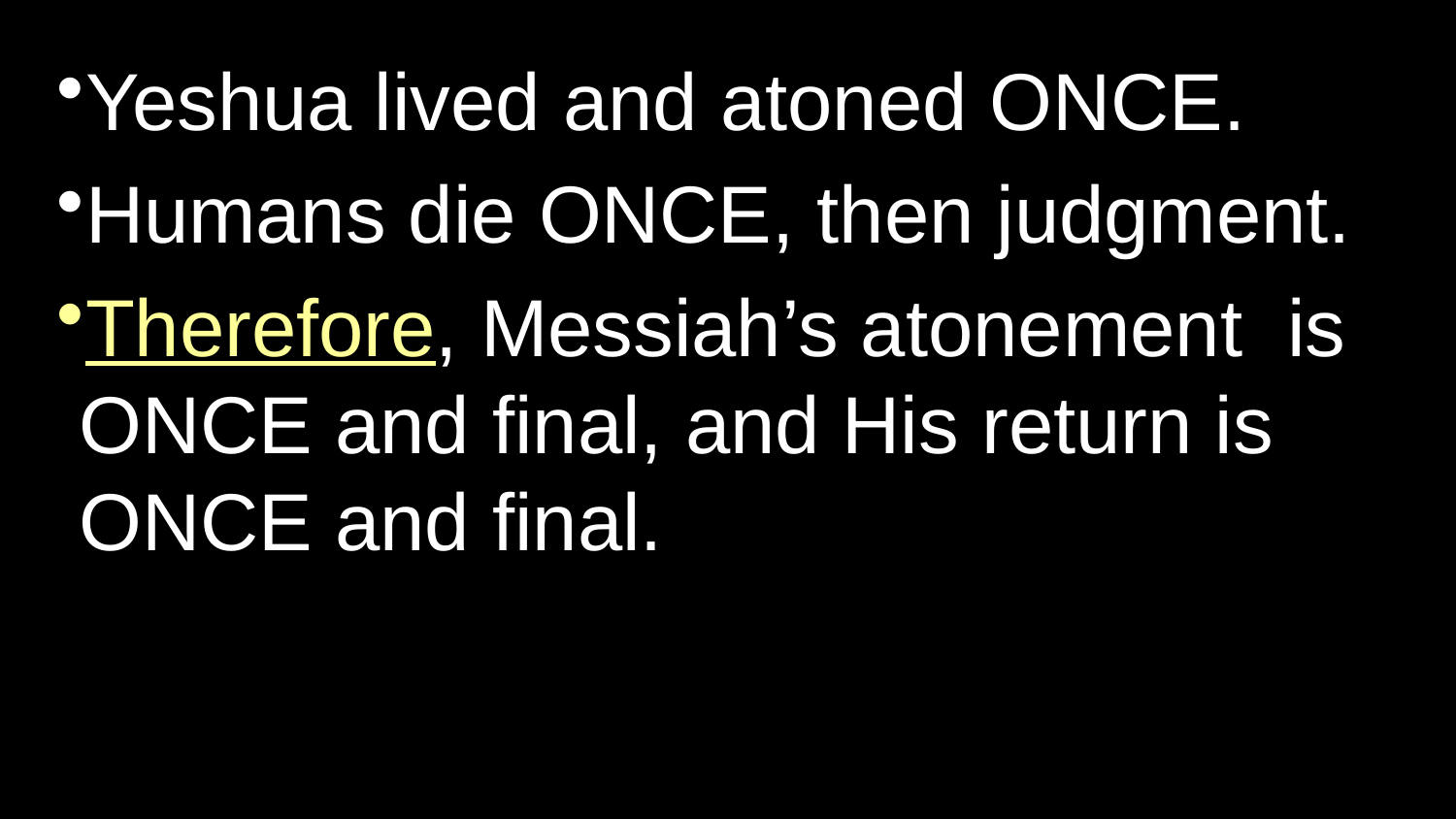

Yeshua lived and atoned ONCE.
Humans die ONCE, then judgment.
Therefore, Messiah’s atonement  is ONCE and final, and His return is ONCE and final.